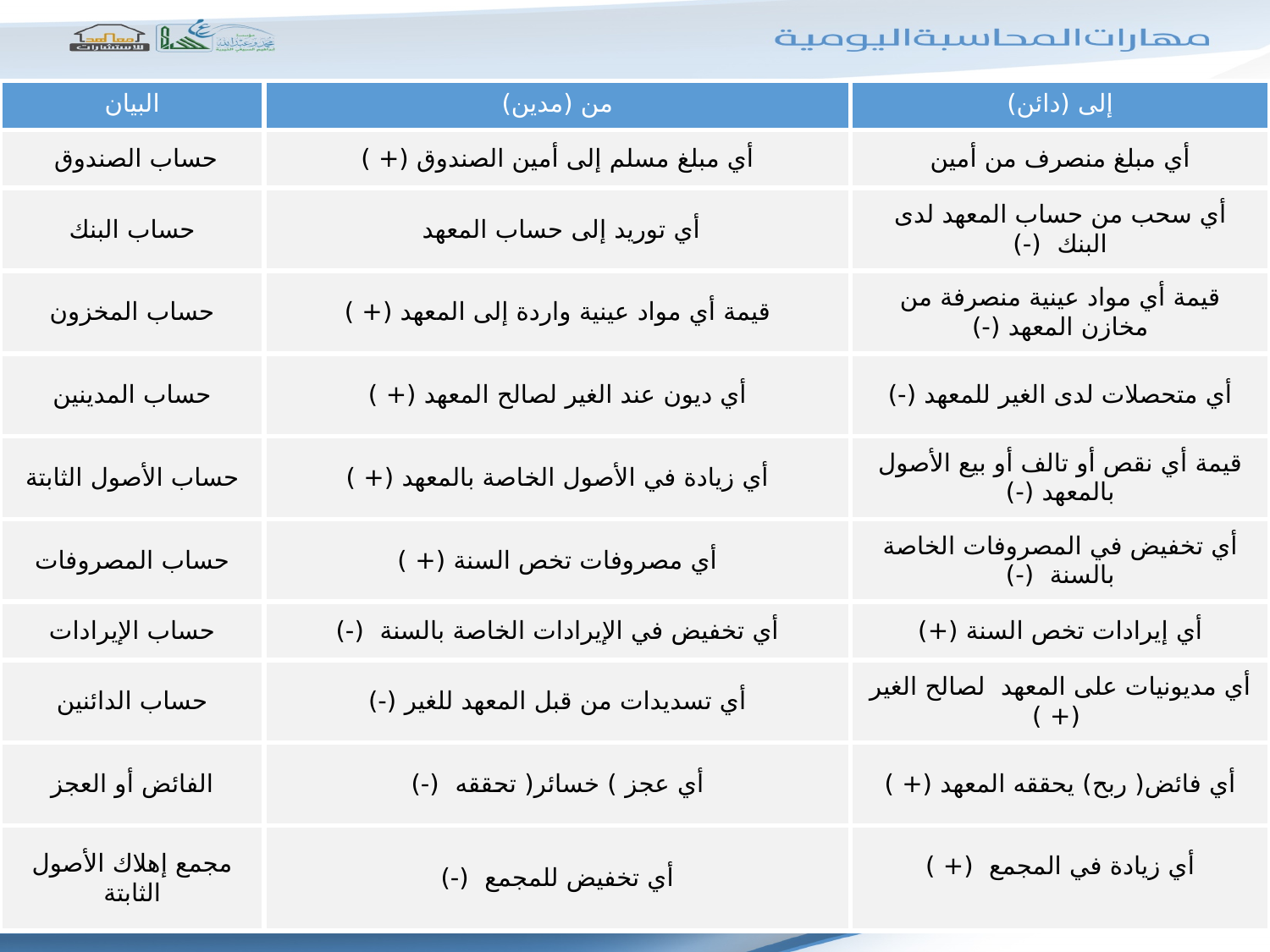

| البيان | من (مدين) | إلى (دائن) |
| --- | --- | --- |
| حساب الصندوق | أي مبلغ مسلم إلى أمين الصندوق (+ ) | أي مبلغ منصرف من أمين |
| حساب البنك | أي توريد إلى حساب المعهد | أي سحب من حساب المعهد لدى البنك (-) |
| حساب المخزون | قيمة أي مواد عينية واردة إلى المعهد (+ ) | قيمة أي مواد عينية منصرفة من مخازن المعهد (-) |
| حساب المدينين | أي ديون عند الغير لصالح المعهد (+ ) | أي متحصلات لدى الغير للمعهد (-) |
| حساب الأصول الثابتة | أي زيادة في الأصول الخاصة بالمعهد (+ ) | قيمة أي نقص أو تالف أو بيع الأصول بالمعهد (-) |
| حساب المصروفات | أي مصروفات تخص السنة (+ ) | أي تخفيض في المصروفات الخاصة بالسنة (-) |
| حساب الإيرادات | أي تخفيض في الإيرادات الخاصة بالسنة (-) | أي إيرادات تخص السنة (+) |
| حساب الدائنين | أي تسديدات من قبل المعهد للغير (-) | أي مديونيات على المعهد لصالح الغير (+ ) |
| الفائض أو العجز | أي عجز ) خسائر( تحققه (-) | أي فائض( ربح) يحققه المعهد (+ ) |
| مجمع إهلاك الأصول الثابتة | أي تخفيض للمجمع (-) | أي زيادة في المجمع (+ ) |